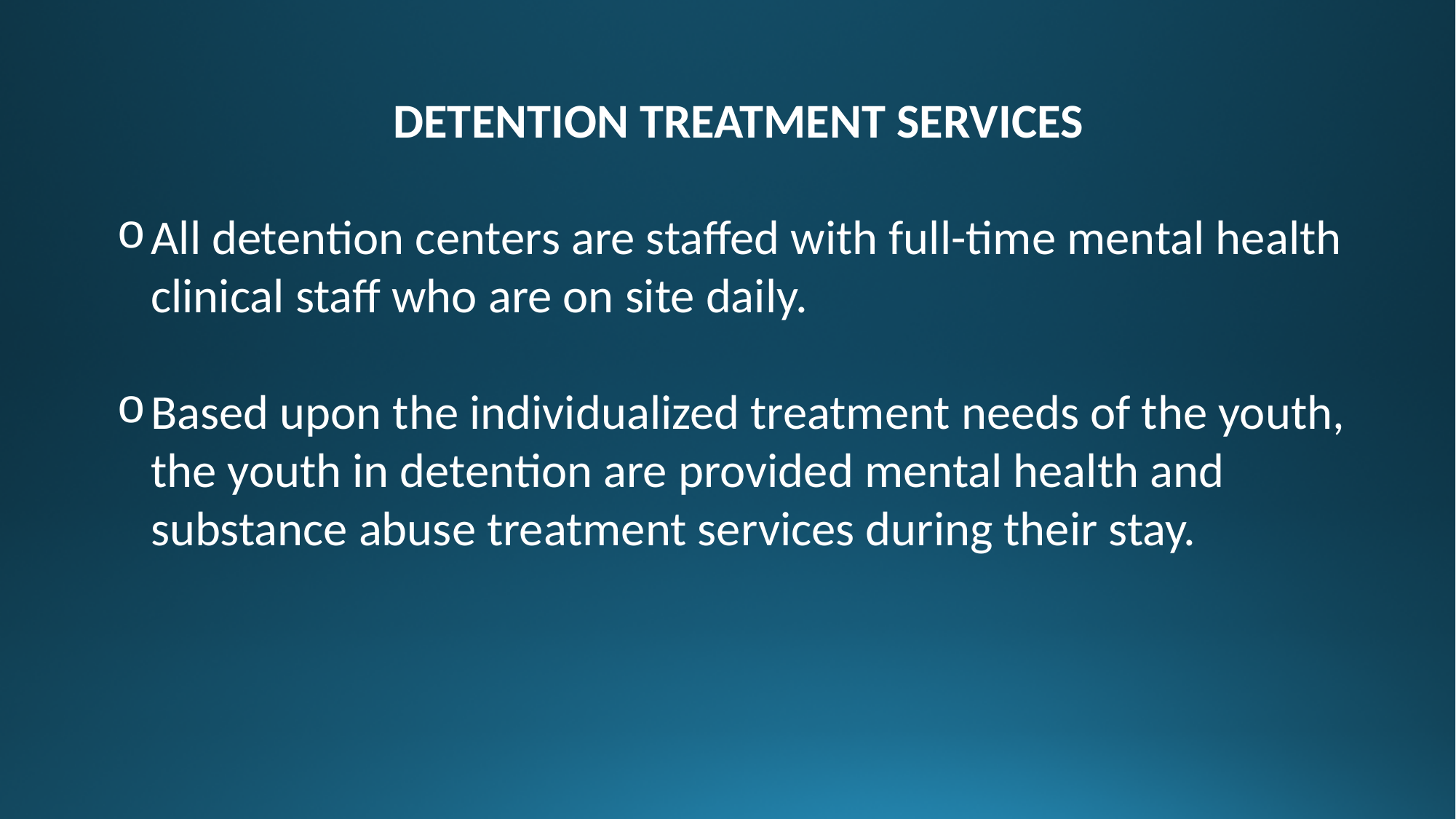

DETENTION TREATMENT SERVICES

All detention centers are staffed with full-time mental health clinical staff who are on site daily.

Based upon the individualized treatment needs of the youth, the youth in detention are provided mental health and substance abuse treatment services during their stay.